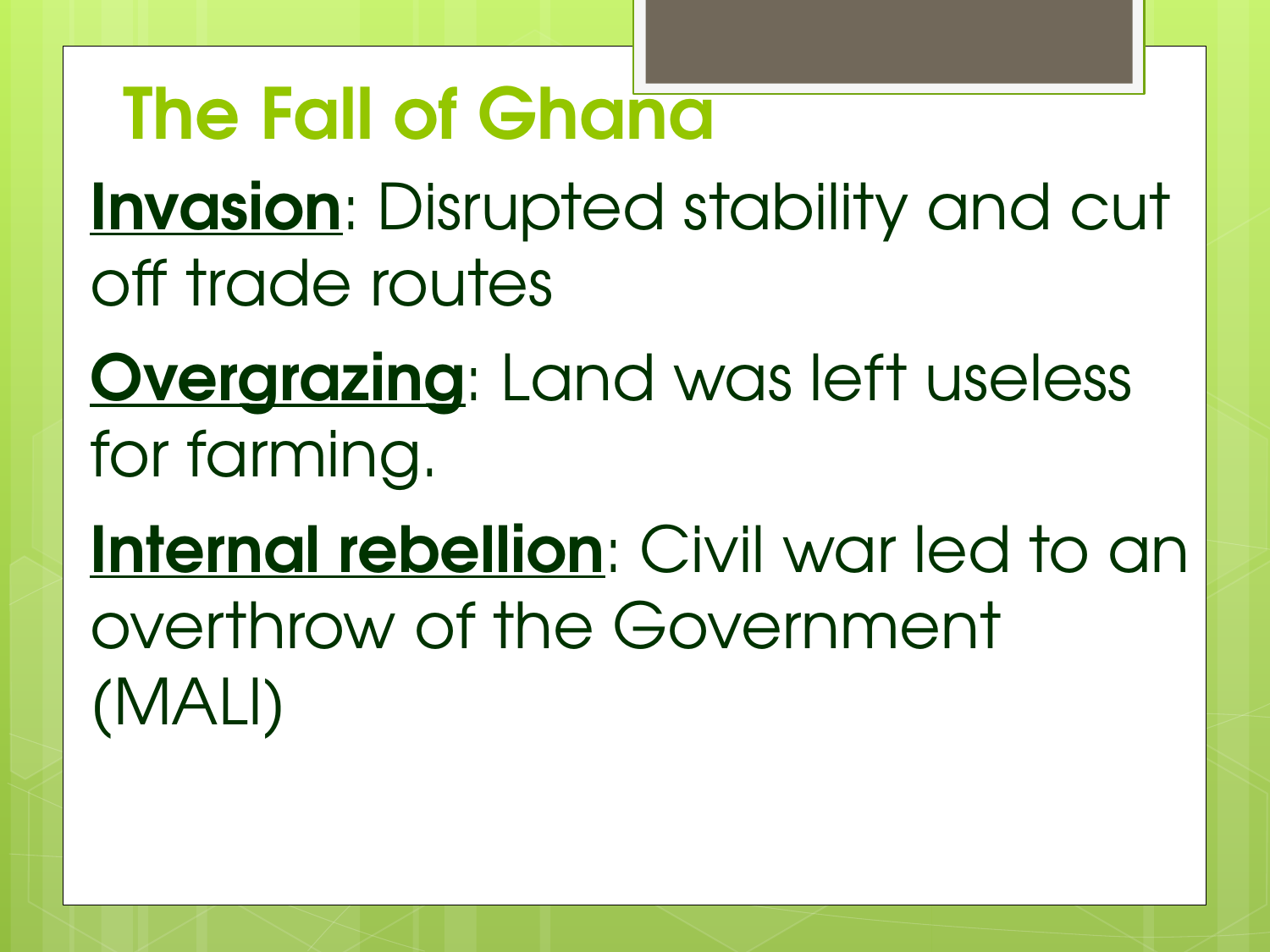

# The Fall of Ghana
Invasion: Disrupted stability and cut off trade routes
Overgrazing: Land was left useless for farming.
Internal rebellion: Civil war led to an overthrow of the Government (MALI)